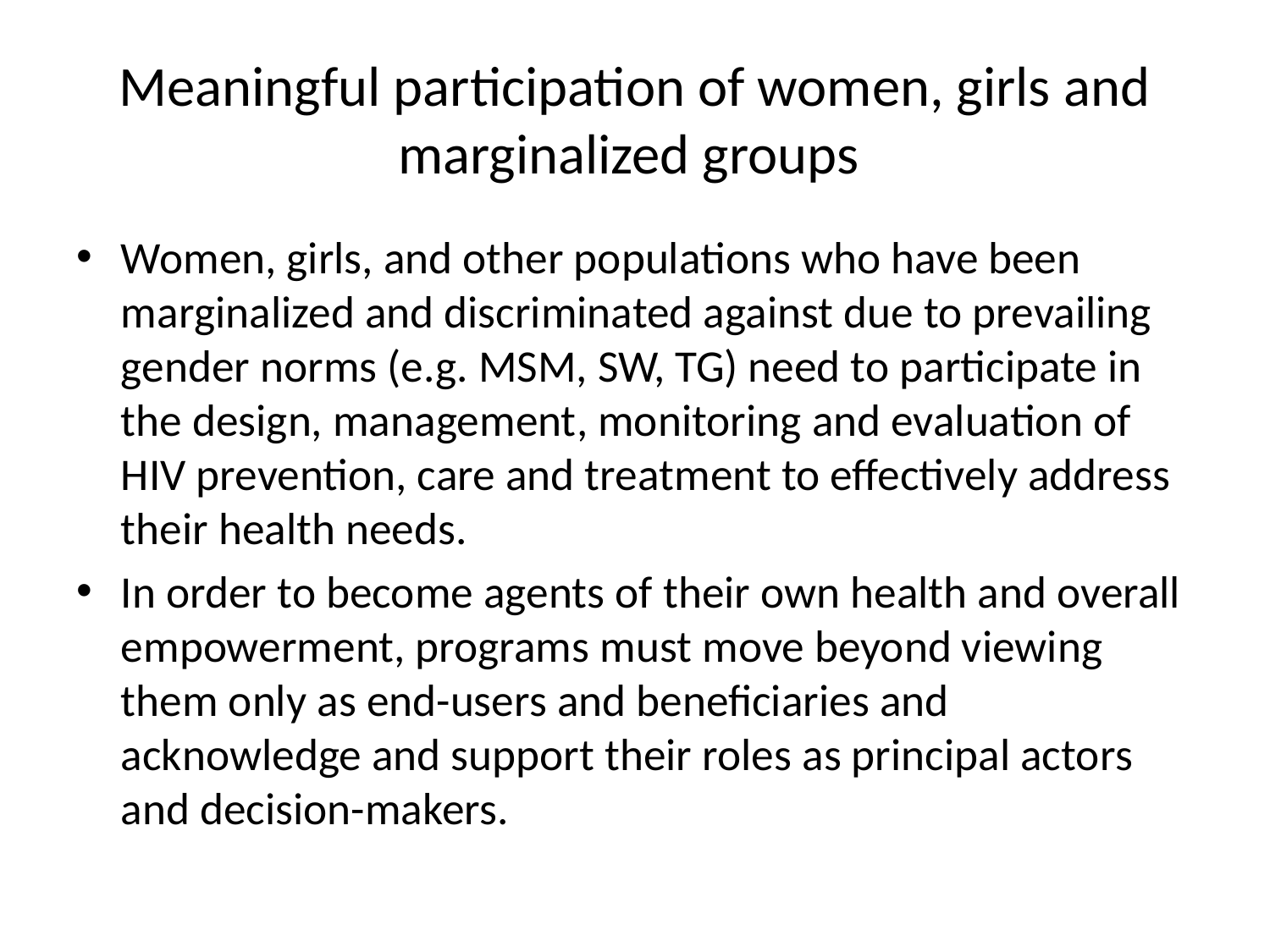

# Meaningful participation of women, girls and marginalized groups
Women, girls, and other populations who have been marginalized and discriminated against due to prevailing gender norms (e.g. MSM, SW, TG) need to participate in the design, management, monitoring and evaluation of HIV prevention, care and treatment to effectively address their health needs.
In order to become agents of their own health and overall empowerment, programs must move beyond viewing them only as end-users and beneficiaries and acknowledge and support their roles as principal actors and decision-makers.